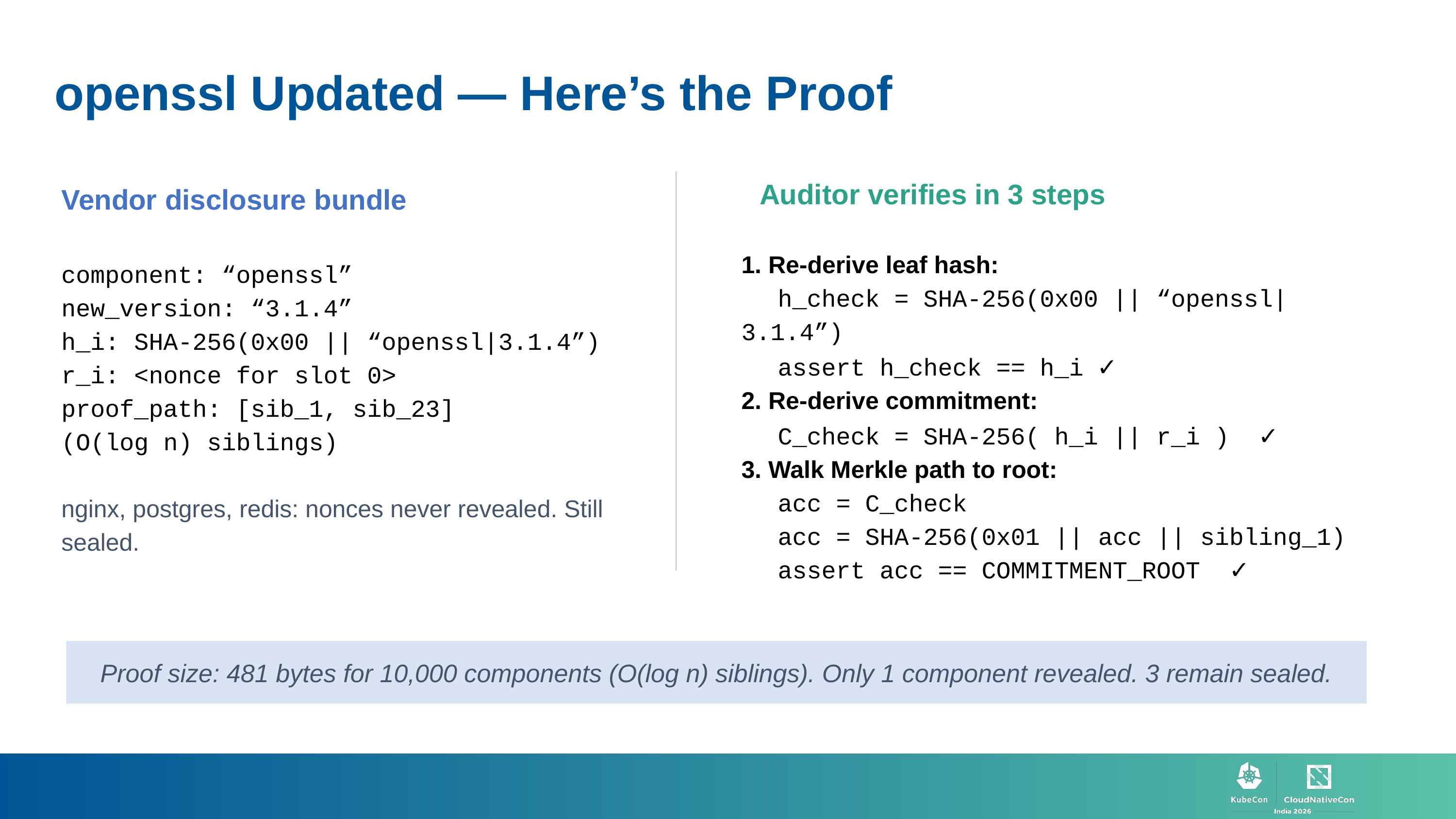

openssl Updated — Here’s the Proof
Auditor verifies in 3 steps

1. Re-derive leaf hash:
h_check = SHA-256(0x00 || “openssl|3.1.4”)
assert h_check == h_i  ✓
2. Re-derive commitment:
C_check = SHA-256( h_i || r_i )  ✓
3. Walk Merkle path to root:
acc = C_check
acc = SHA-256(0x01 || acc || sibling_1)
assert acc == COMMITMENT_ROOT  ✓

Vendor disclosure bundle

component: “openssl”
new_version: “3.1.4”
h_i: SHA-256(0x00 || “openssl|3.1.4”)
r_i: <nonce for slot 0>
proof_path: [sib_1, sib_23]
(O(log n) siblings)

nginx, postgres, redis: nonces never revealed. Still
sealed.

Proof size: 481 bytes for 10,000 components (O(log n) siblings). Only 1 component revealed. 3 remain sealed.
13